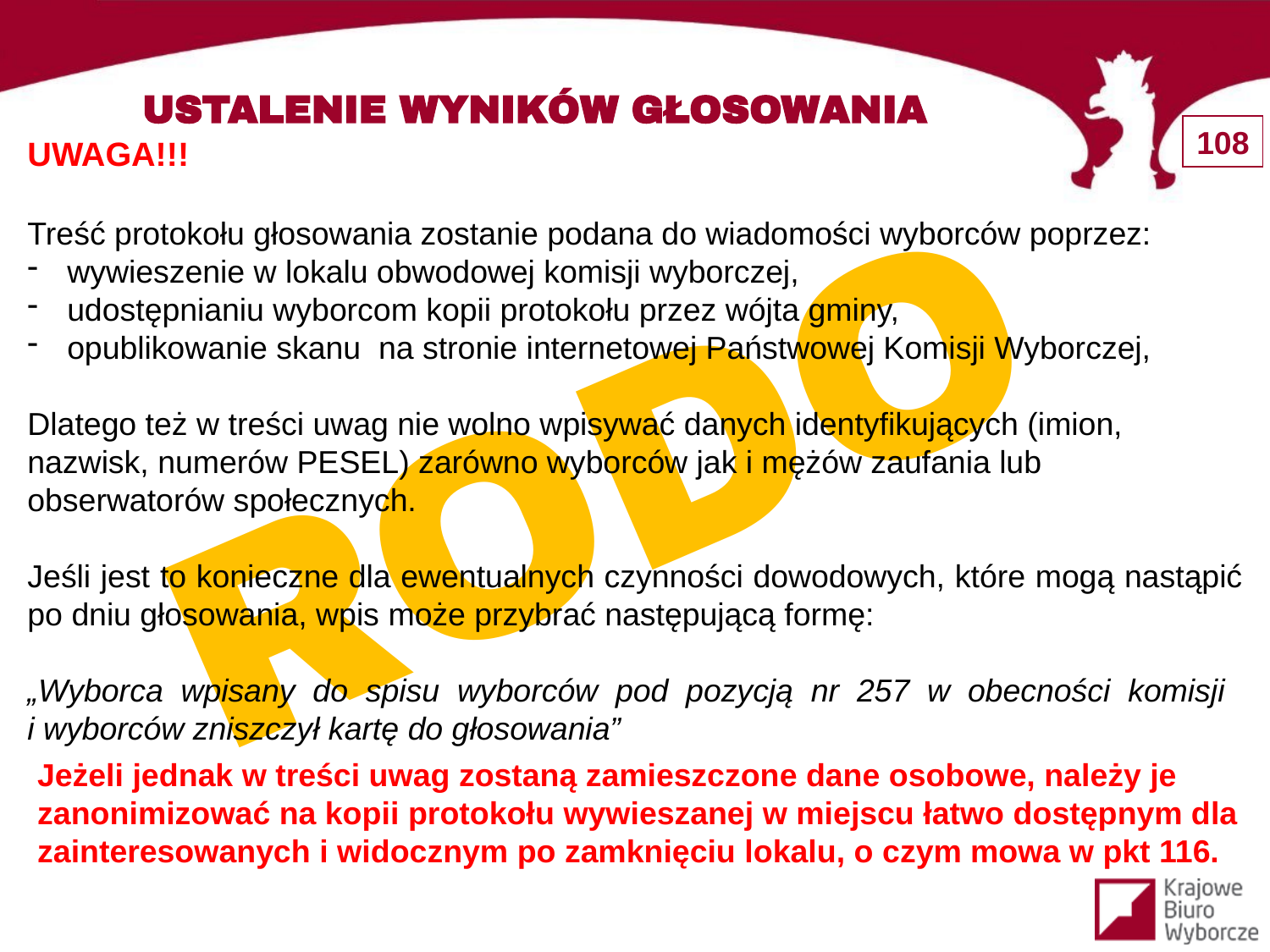

USTALENIE WYNIKÓW GŁOSOWANIA

UWAGA!!!

Treść protokołu głosowania zostanie podana do wiadomości wyborców poprzez:
wywieszenie w lokalu obwodowej komisji wyborczej,
udostępnianiu wyborcom kopii protokołu przez wójta gminy,
opublikowanie skanu  na stronie internetowej Państwowej Komisji Wyborczej,

Dlatego też w treści uwag nie wolno wpisywać danych identyfikujących (imion, nazwisk, numerów PESEL) zarówno wyborców jak i mężów zaufania lub obserwatorów społecznych.

Jeśli jest to konieczne dla ewentualnych czynności dowodowych, które mogą nastąpić po dniu głosowania, wpis może przybrać następującą formę:

„Wyborca wpisany do spisu wyborców pod pozycją nr 257 w obecności komisji
i wyborców zniszczył kartę do głosowania”
RODO
Jeżeli jednak w treści uwag zostaną zamieszczone dane osobowe, należy je zanonimizować na kopii protokołu wywieszanej w miejscu łatwo dostępnym dla zainteresowanych i widocznym po zamknięciu lokalu, o czym mowa w pkt 116.